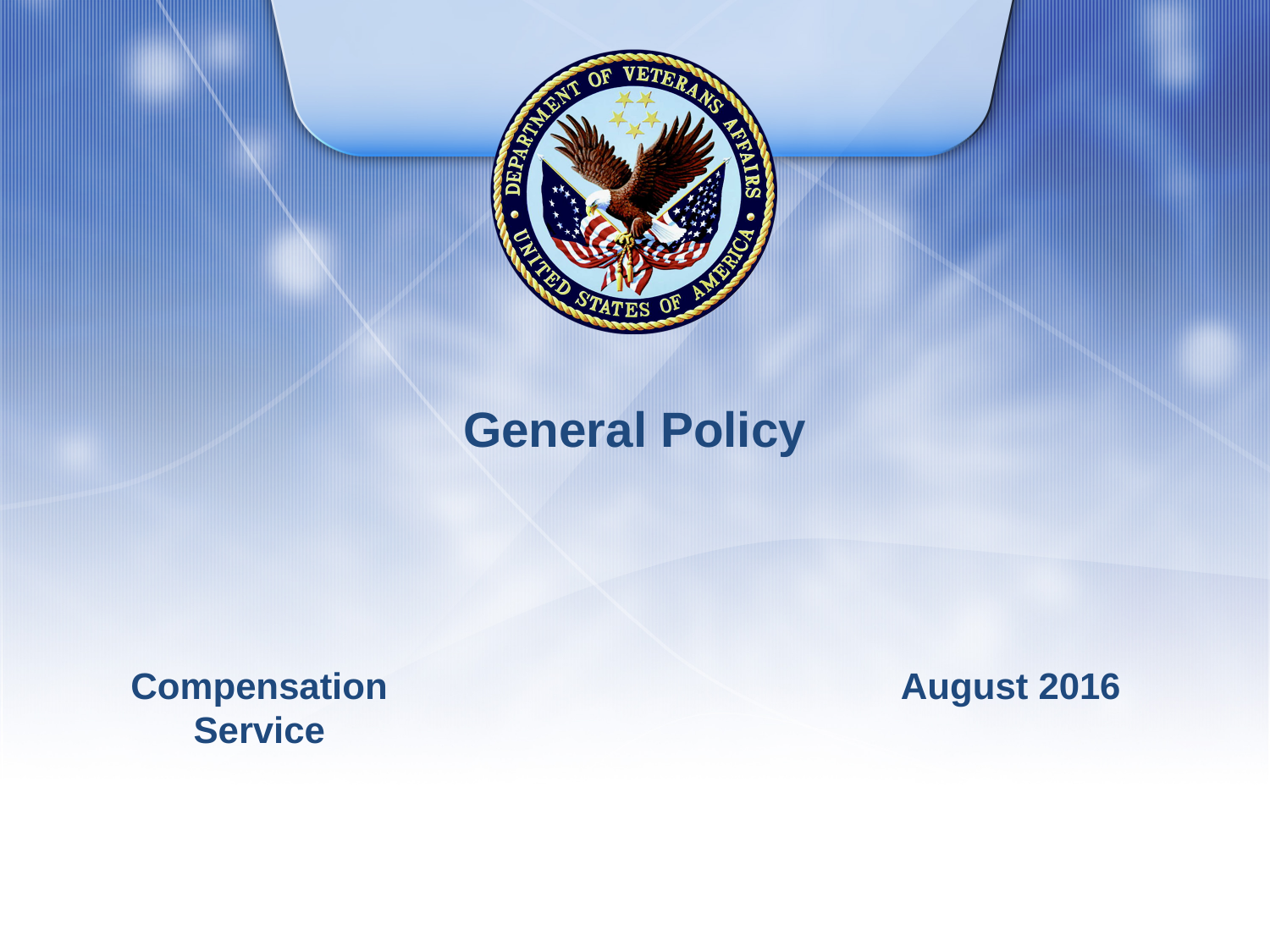

# General Policy
Compensation Service
August 2016